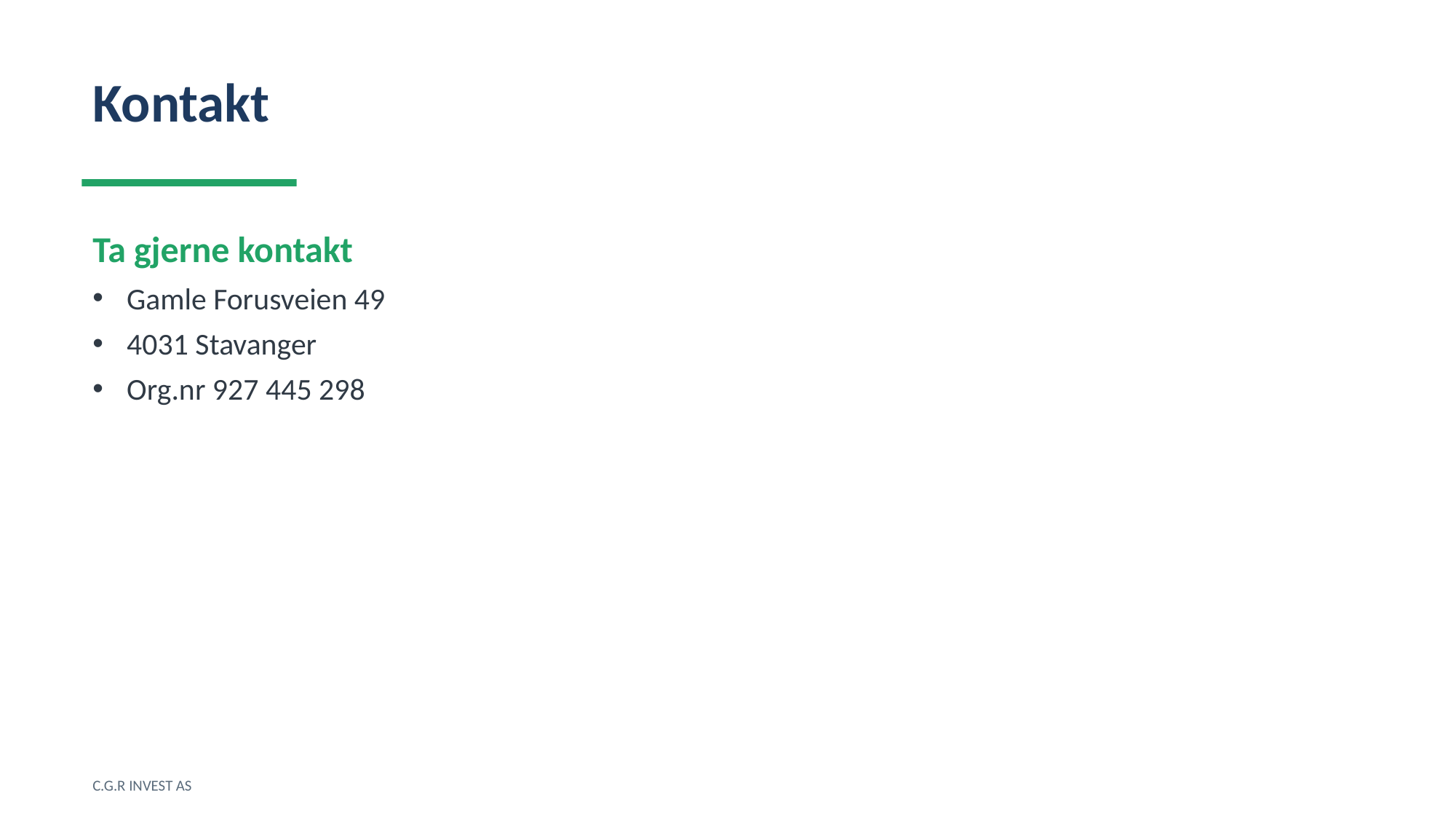

Kontakt

Ta gjerne kontakt
Gamle Forusveien 49
4031 Stavanger
Org.nr 927 445 298
C.G.R INVEST AS